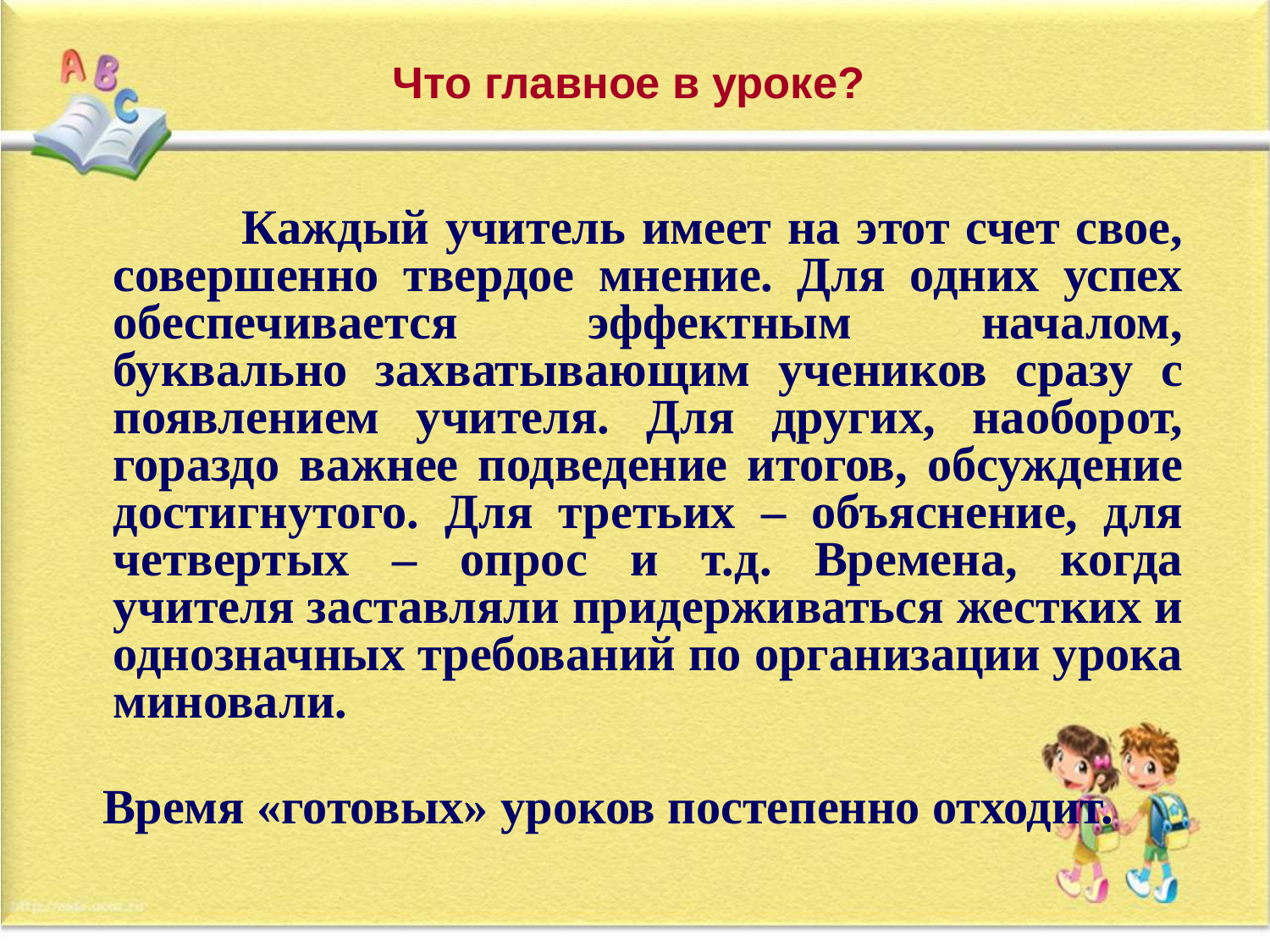

# Что главное в уроке?

           Каждый учитель имеет на этот счет свое, совершенно твердое мнение. Для одних успех обеспечивается эффектным началом, буквально захватывающим учеников сразу с появлением учителя. Для других, наоборот, гораздо важнее подведение итогов, обсуждение достигнутого. Для третьих – объяснение, для четвертых – опрос и т.д. Времена, когда учителя заставляли придерживаться жестких и однозначных требований по организации урока миновали.

   Время «готовых» уроков постепенно отходит.